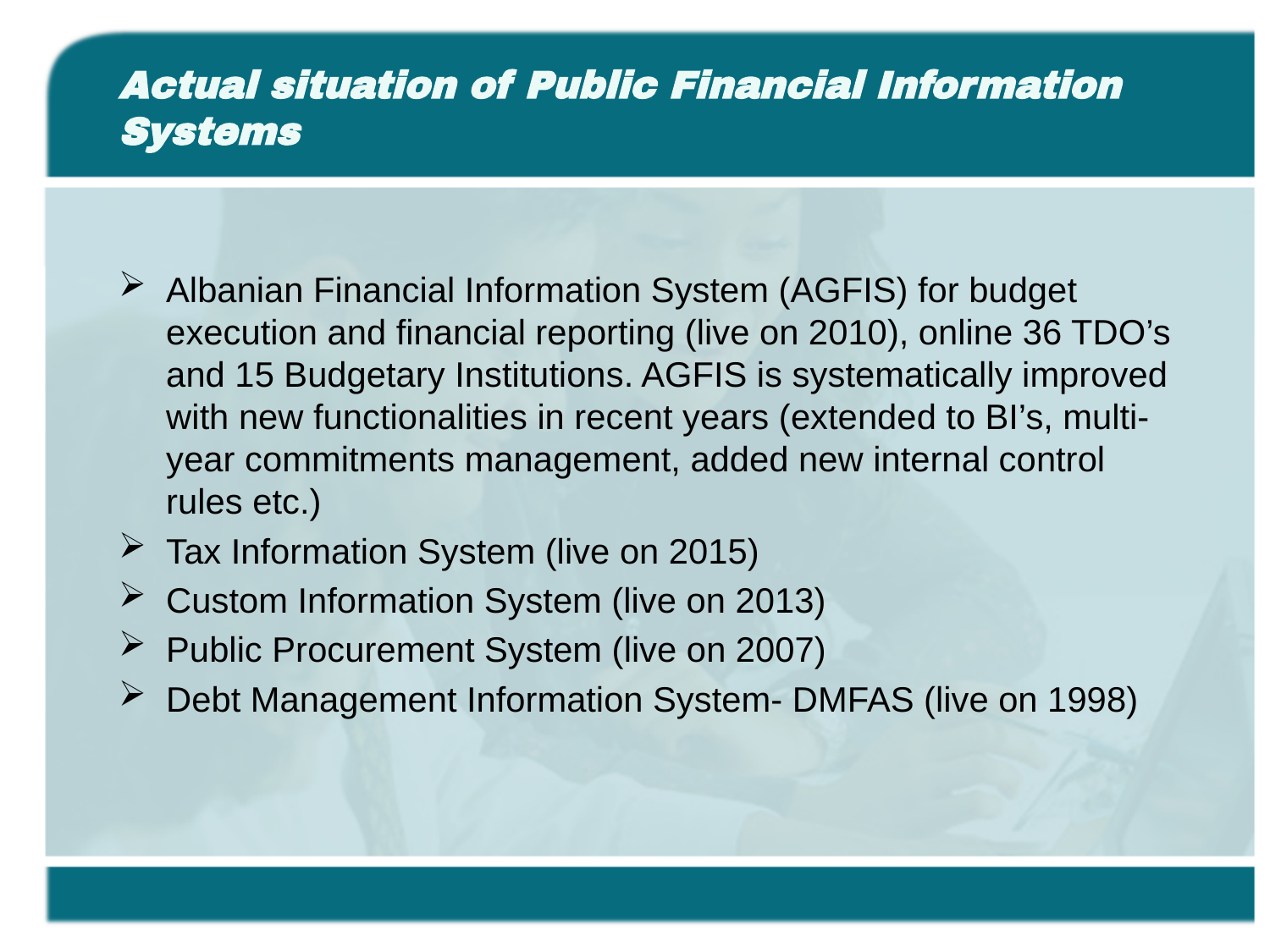

# Actual situation of Public Financial Information Systems

Albanian Financial Information System (AGFIS) for budget execution and financial reporting (live on 2010), online 36 TDO’s and 15 Budgetary Institutions. AGFIS is systematically improved with new functionalities in recent years (extended to BI’s, multi-year commitments management, added new internal control rules etc.)
Tax Information System (live on 2015)
Custom Information System (live on 2013)
Public Procurement System (live on 2007)
Debt Management Information System- DMFAS (live on 1998)